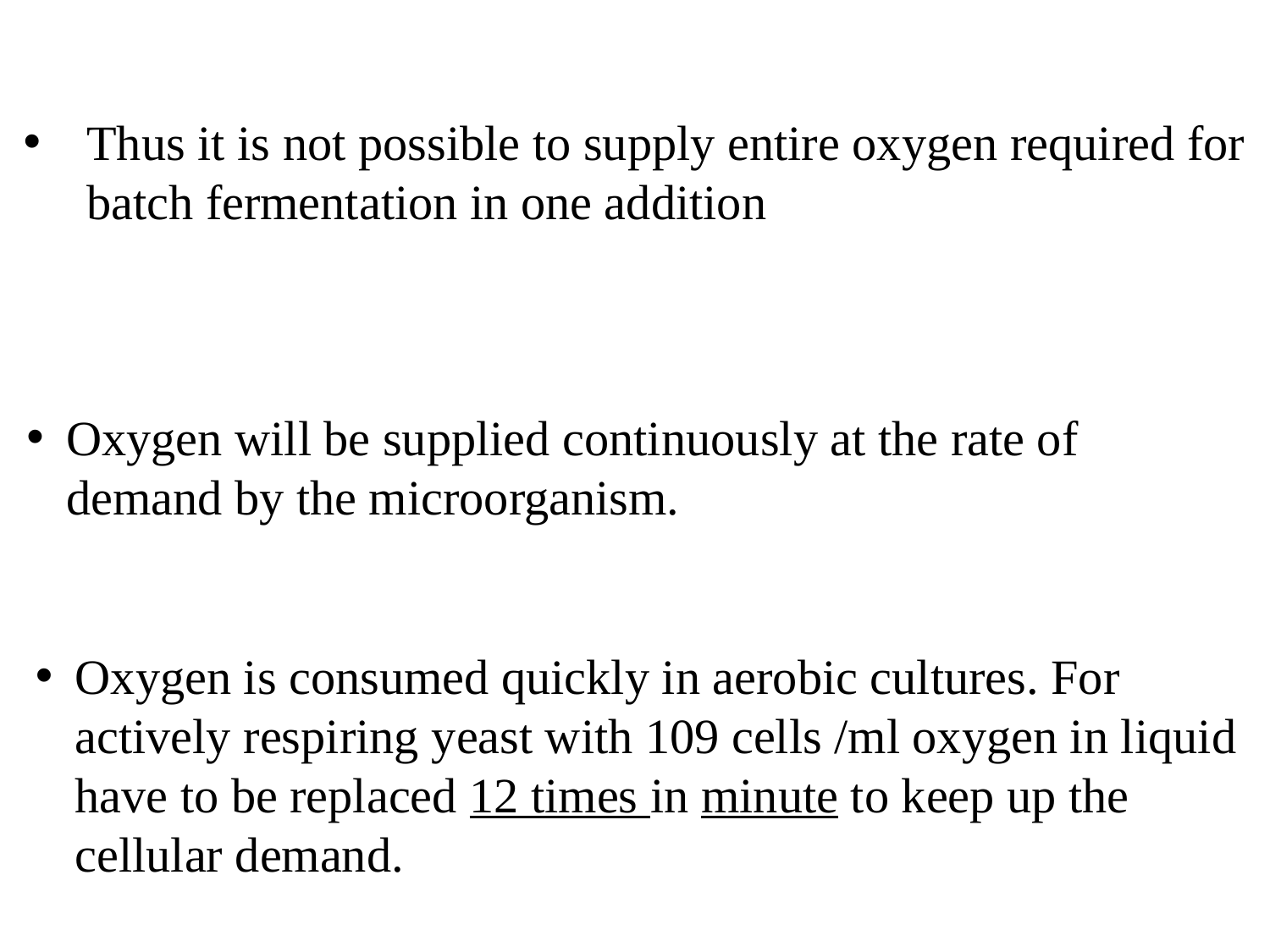

Thus it is not possible to supply entire oxygen required for batch fermentation in one addition
Oxygen will be supplied continuously at the rate of demand by the microorganism.
Oxygen is consumed quickly in aerobic cultures. For actively respiring yeast with 109 cells /ml oxygen in liquid have to be replaced 12 times in minute to keep up the cellular demand.